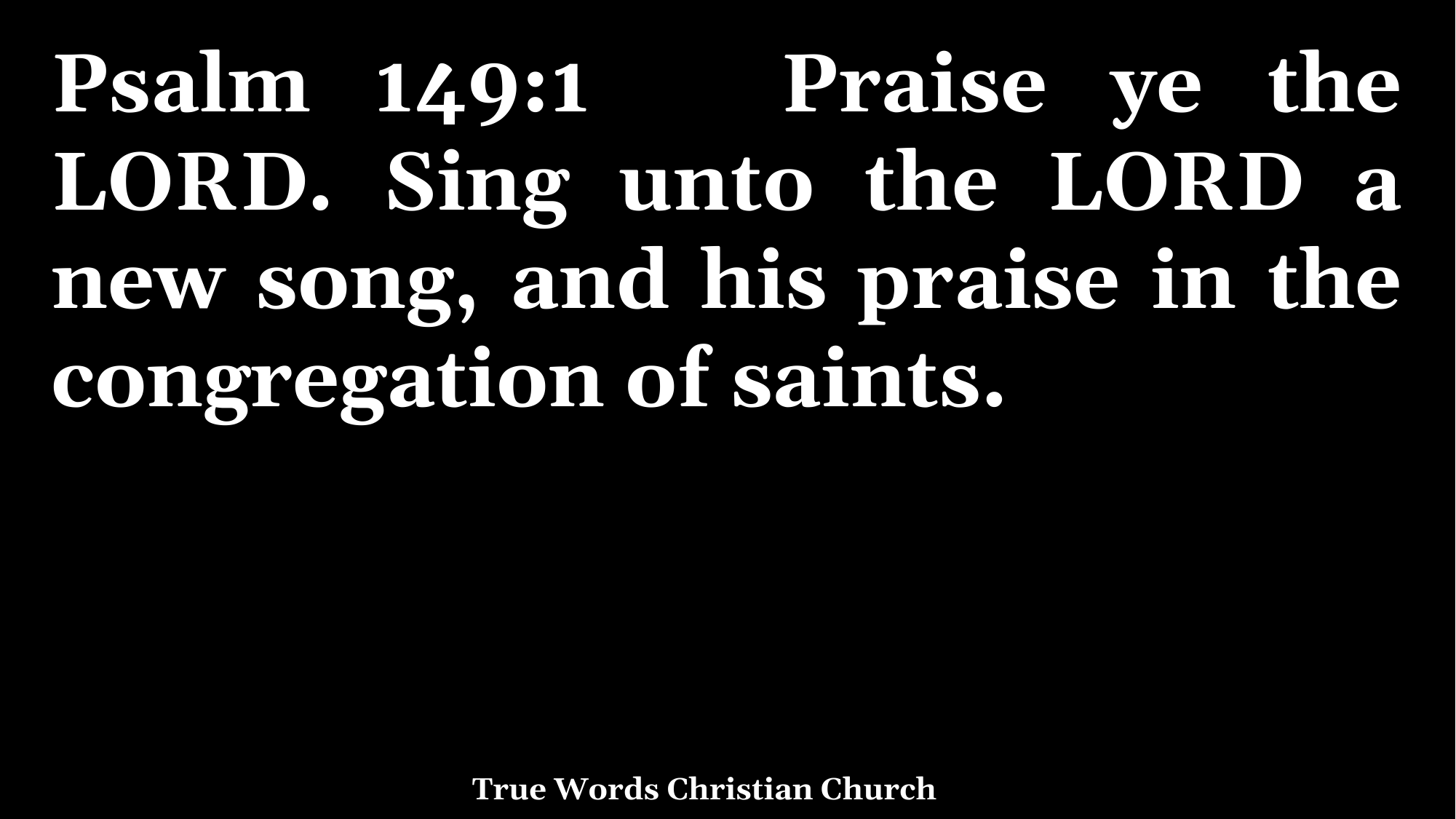

Psalm 149:1   Praise ye the LORD. Sing unto the LORD a new song, and his praise in the congregation of saints.
True Words Christian Church